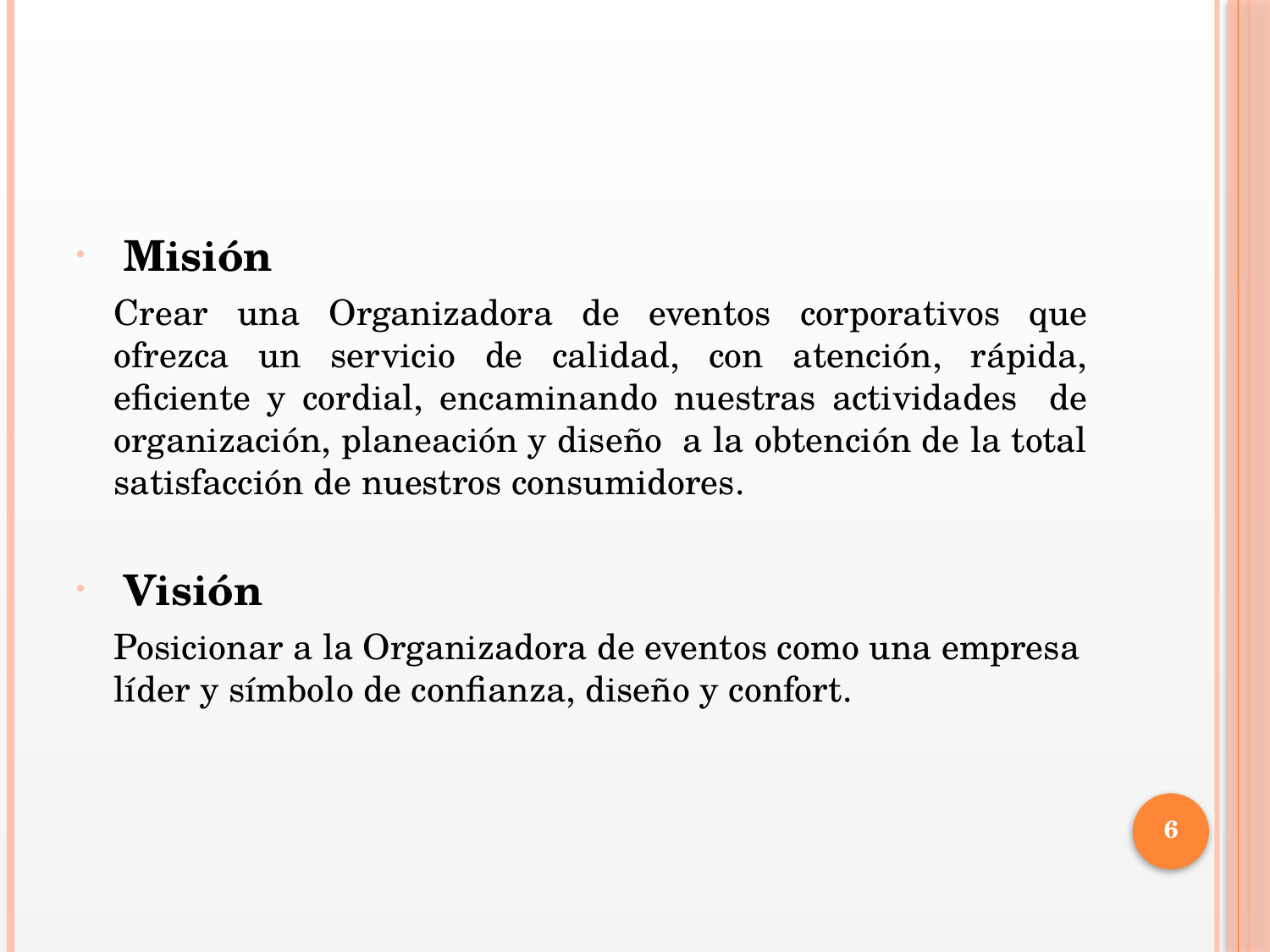

#
Misión
	Crear una Organizadora de eventos corporativos que ofrezca un servicio de calidad, con atención, rápida, eficiente y cordial, encaminando nuestras actividades  de organización, planeación y diseño  a la obtención de la total satisfacción de nuestros consumidores.

Visión
	Posicionar a la Organizadora de eventos como una empresa líder y símbolo de confianza, diseño y confort.

6